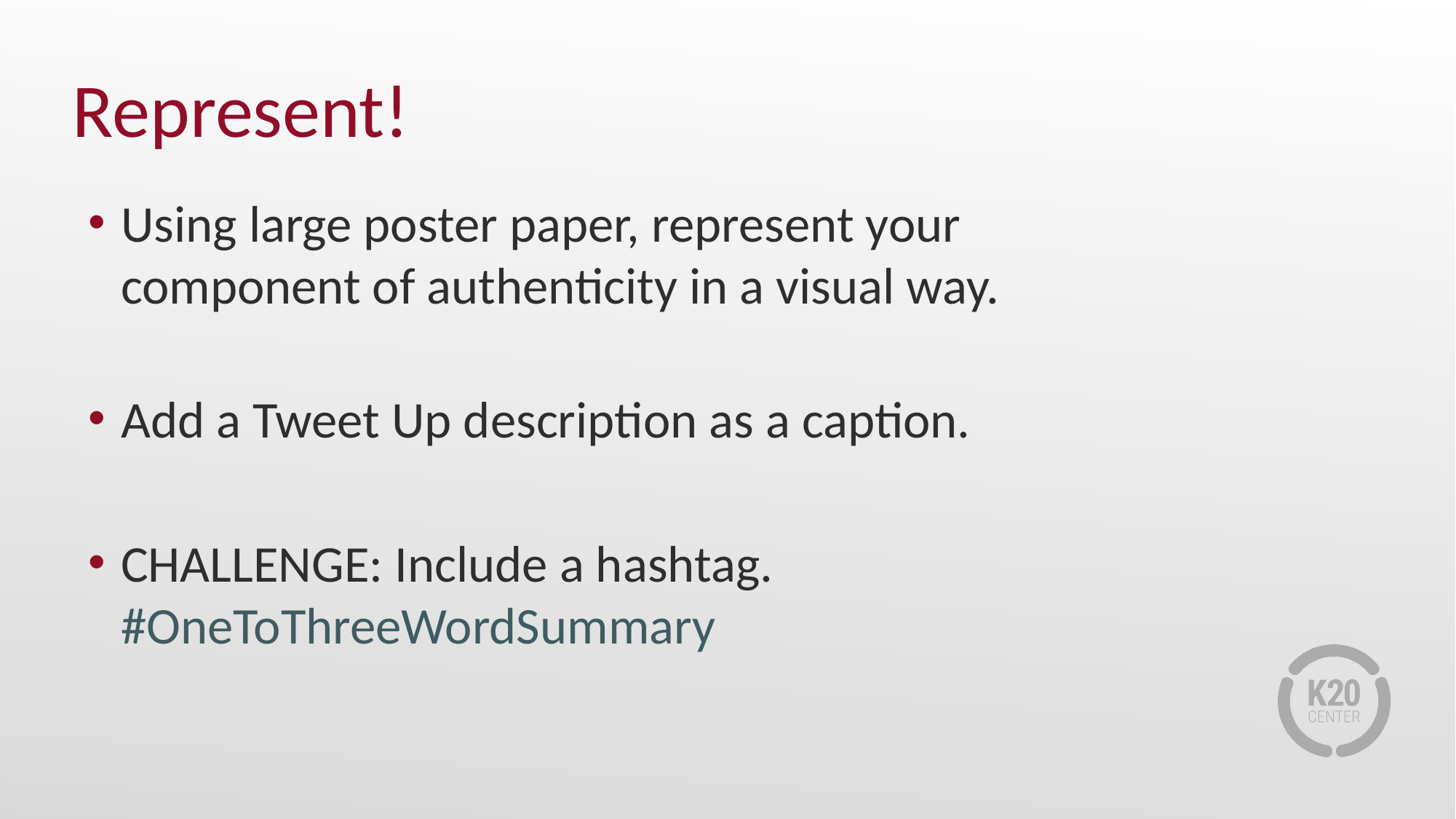

# Represent!
Using large poster paper, represent your component of authenticity in a visual way.
Add a Tweet Up description as a caption.

CHALLENGE: Include a hashtag. 		#OneToThreeWordSummary